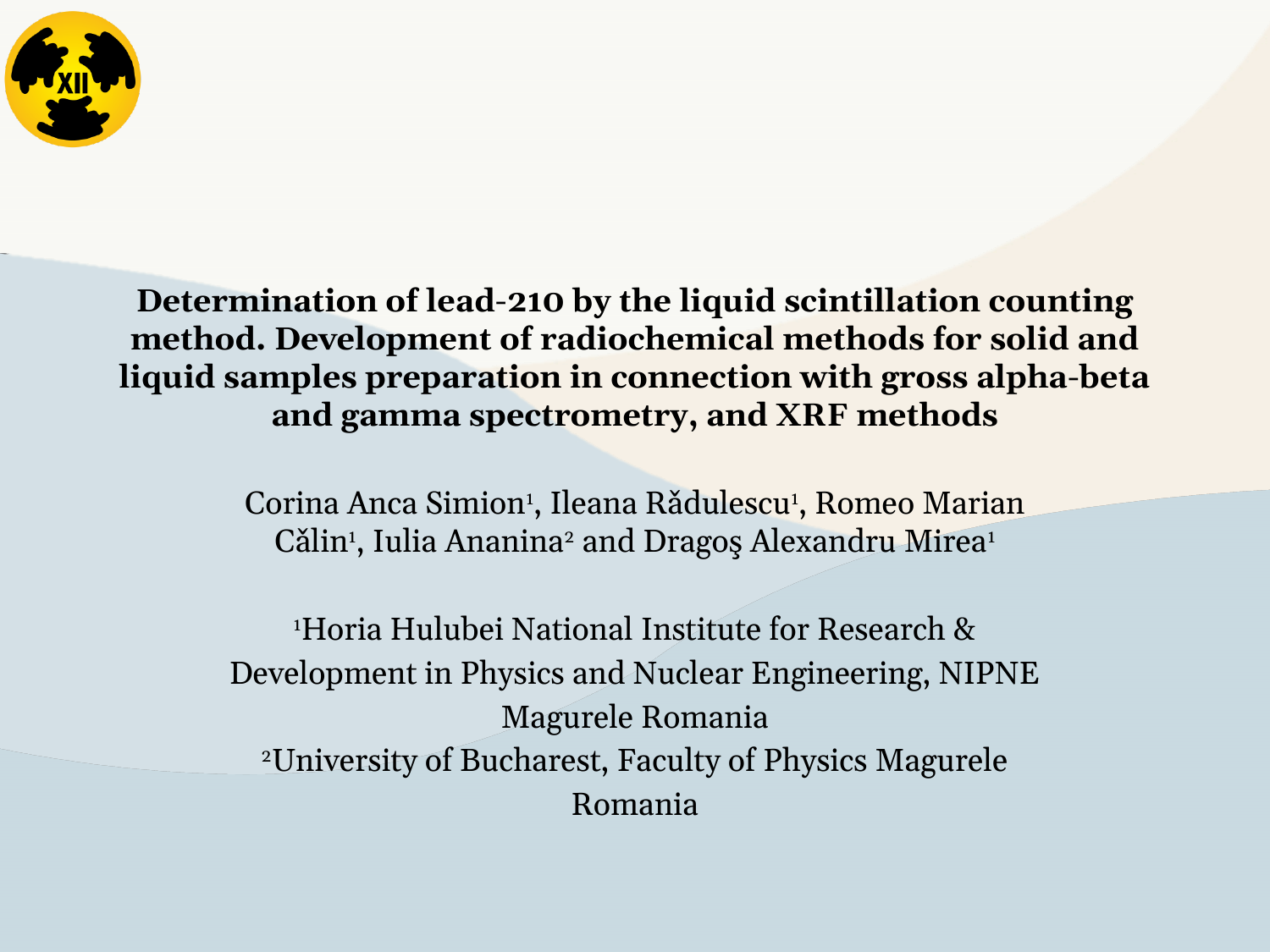

# Determination of lead-210 by the liquid scintillation counting method. Development of radiochemical methods for solid and liquid samples preparation in connection with gross alpha-beta and gamma spectrometry, and XRF methods
Corina Anca Simion1, Ileana Rǎdulescu1, Romeo Marian Cǎlin1, Iulia Ananina2 and Dragoş Alexandru Mirea1

1Horia Hulubei National Institute for Research & Development in Physics and Nuclear Engineering, NIPNE Magurele Romania
2University of Bucharest, Faculty of Physics Magurele Romania